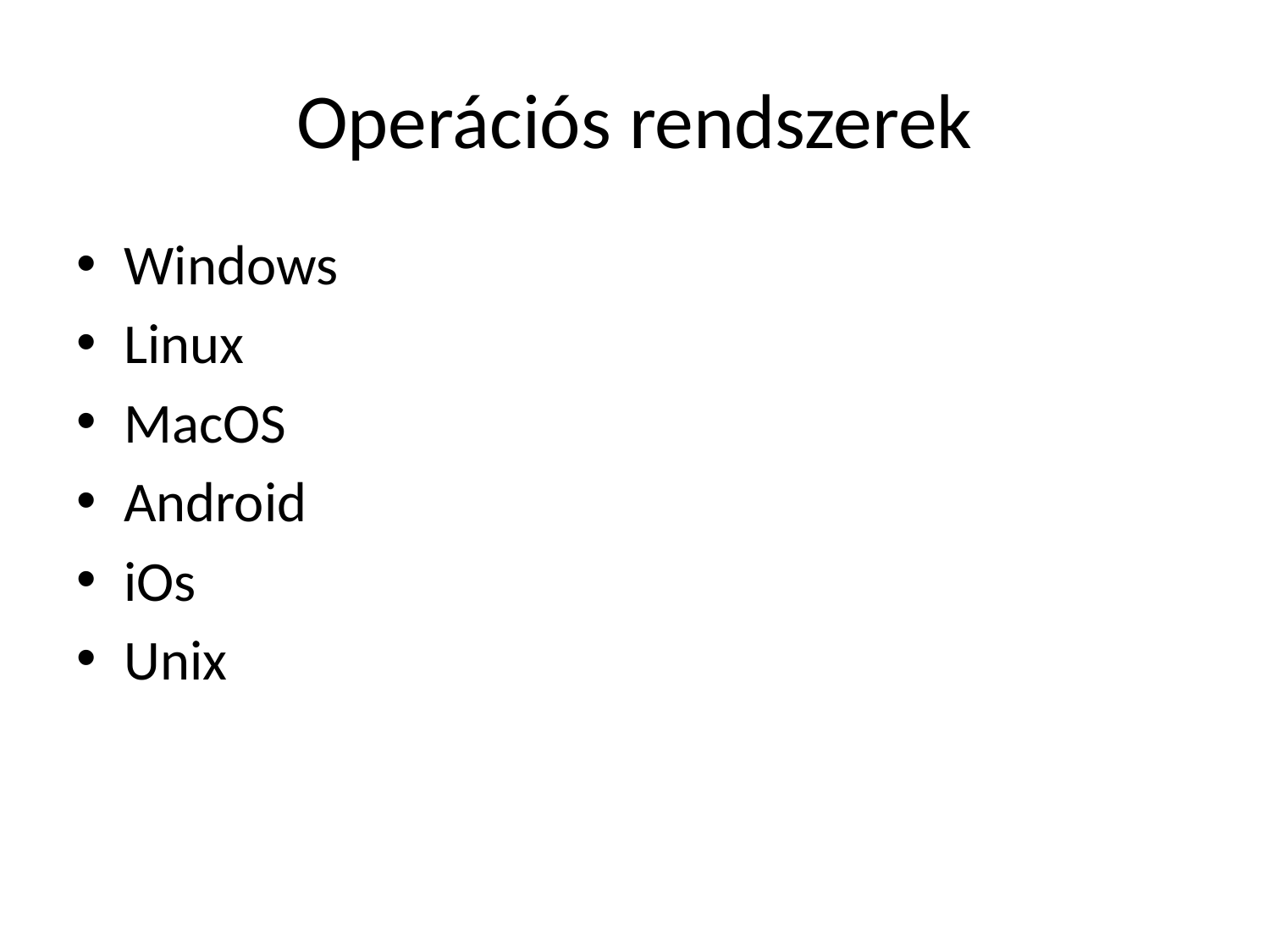

# Operációs rendszerek
Windows
Linux
MacOS
Android
iOs
Unix